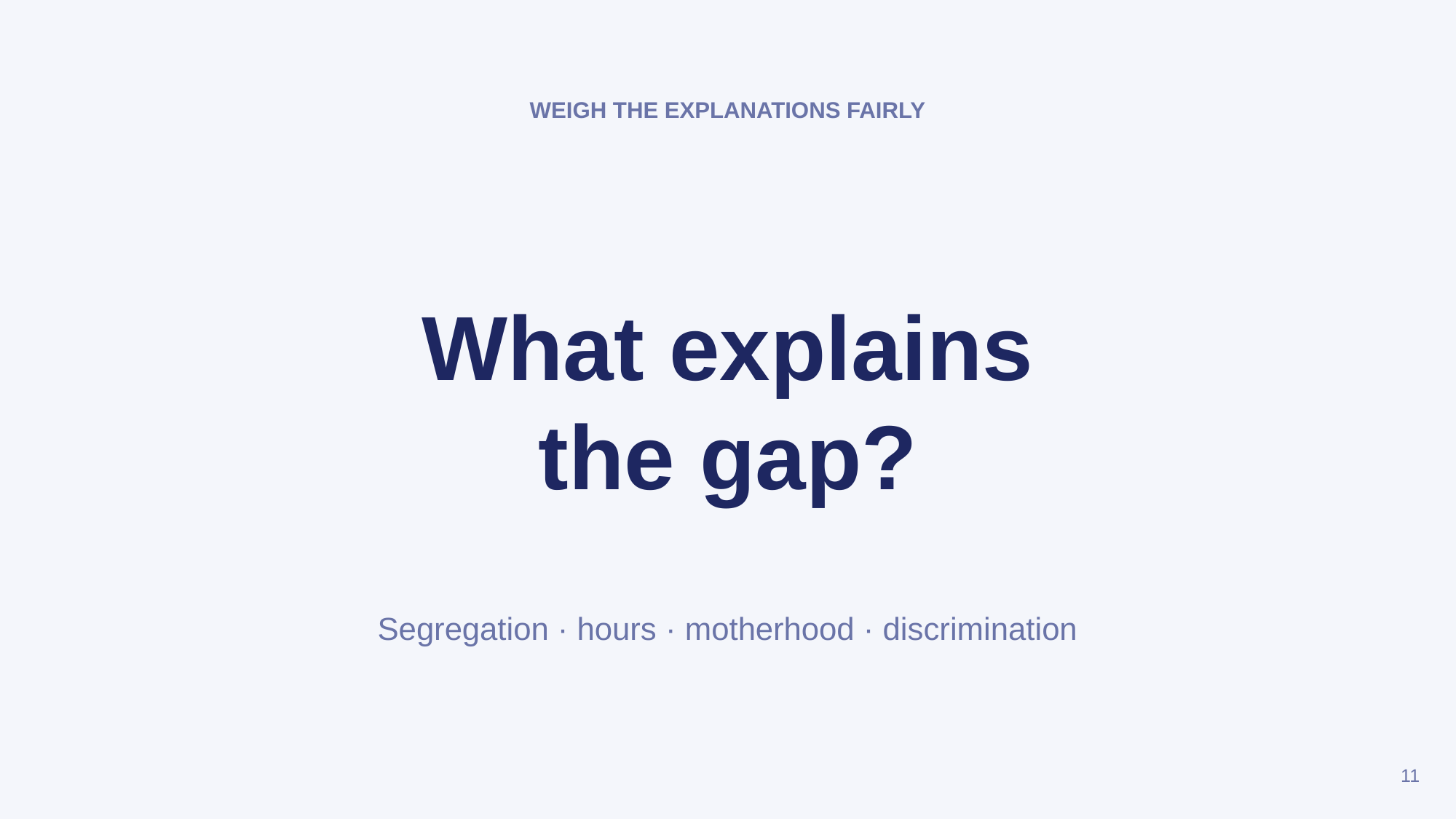

WEIGH THE EXPLANATIONS FAIRLY
What explains
the gap?
Segregation · hours · motherhood · discrimination
11